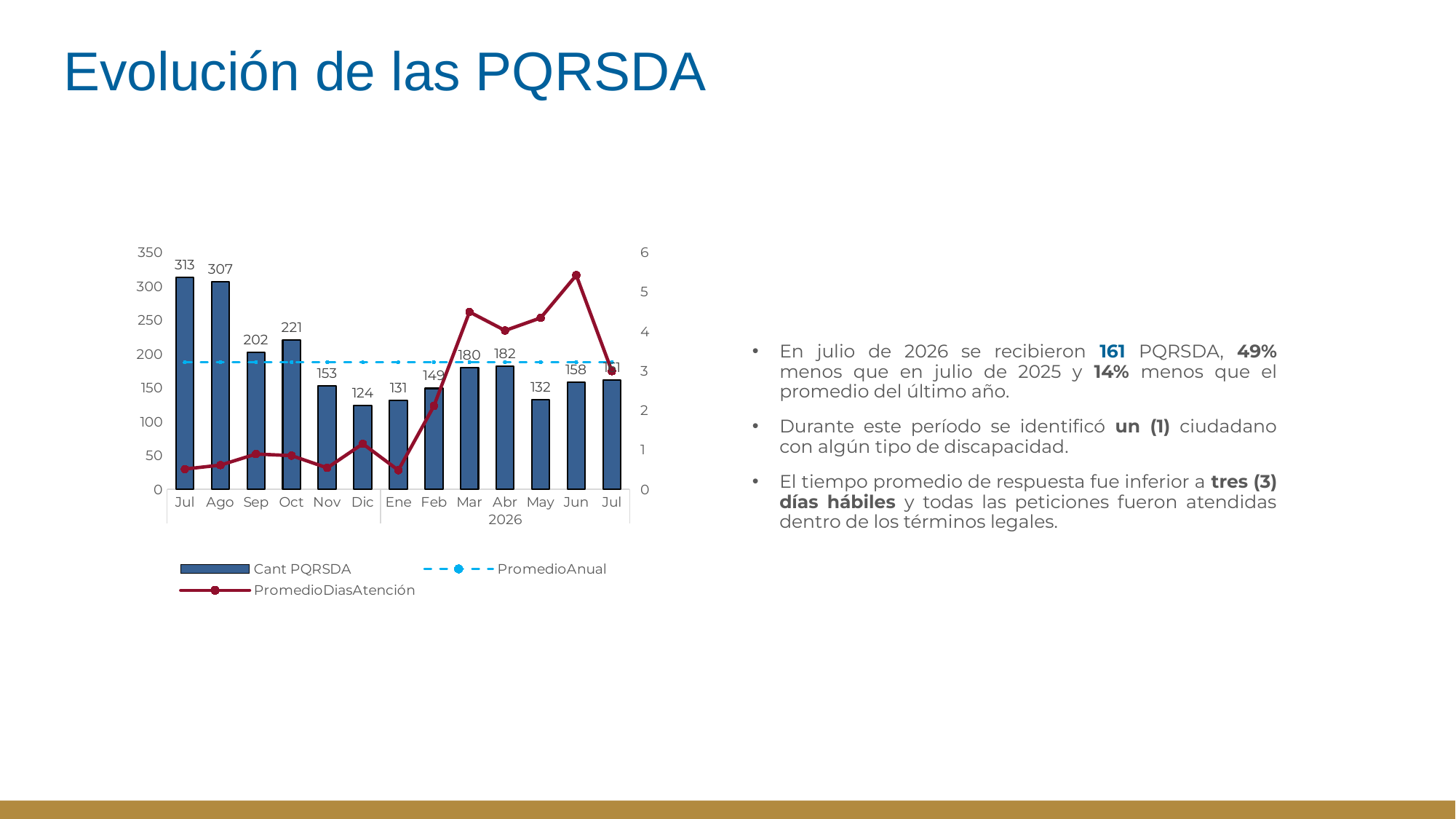

# Evolución de las PQRSDA

### Chart

| Category | Cant PQRSDA | PromedioAnual | PromedioDiasAtención |
|---|---|---|---|
| Jul | 313.0 | 187.66666666666666 | 0.51 |
| Ago | 307.0 | 187.66666666666666 | 0.61 |
| Sep | 202.0 | 187.66666666666666 | 0.89 |
| Oct | 221.0 | 187.66666666666666 | 0.85 |
| Nov | 153.0 | 187.66666666666666 | 0.54 |
| Dic | 124.0 | 187.66666666666666 | 1.15 |
| Ene | 131.0 | 187.66666666666666 | 0.48 |
| Feb | 149.0 | 187.66666666666666 | 2.11 |
| Mar | 180.0 | 187.66666666666666 | 4.49 |
| Abr | 182.0 | 187.66666666666666 | 4.02 |
| May | 132.0 | 187.66666666666666 | 4.34 |
| Jun | 158.0 | 187.66666666666666 | 5.42 |
| Jul | 161.0 | 187.66666666666666 | 2.99 |
En julio de 2026 se recibieron 161 PQRSDA, 49% menos que en julio de 2025 y 14% menos que el promedio del último año.
Durante este período se identificó un (1) ciudadano con algún tipo de discapacidad.
El tiempo promedio de respuesta fue inferior a tres (3) días hábiles y todas las peticiones fueron atendidas dentro de los términos legales.